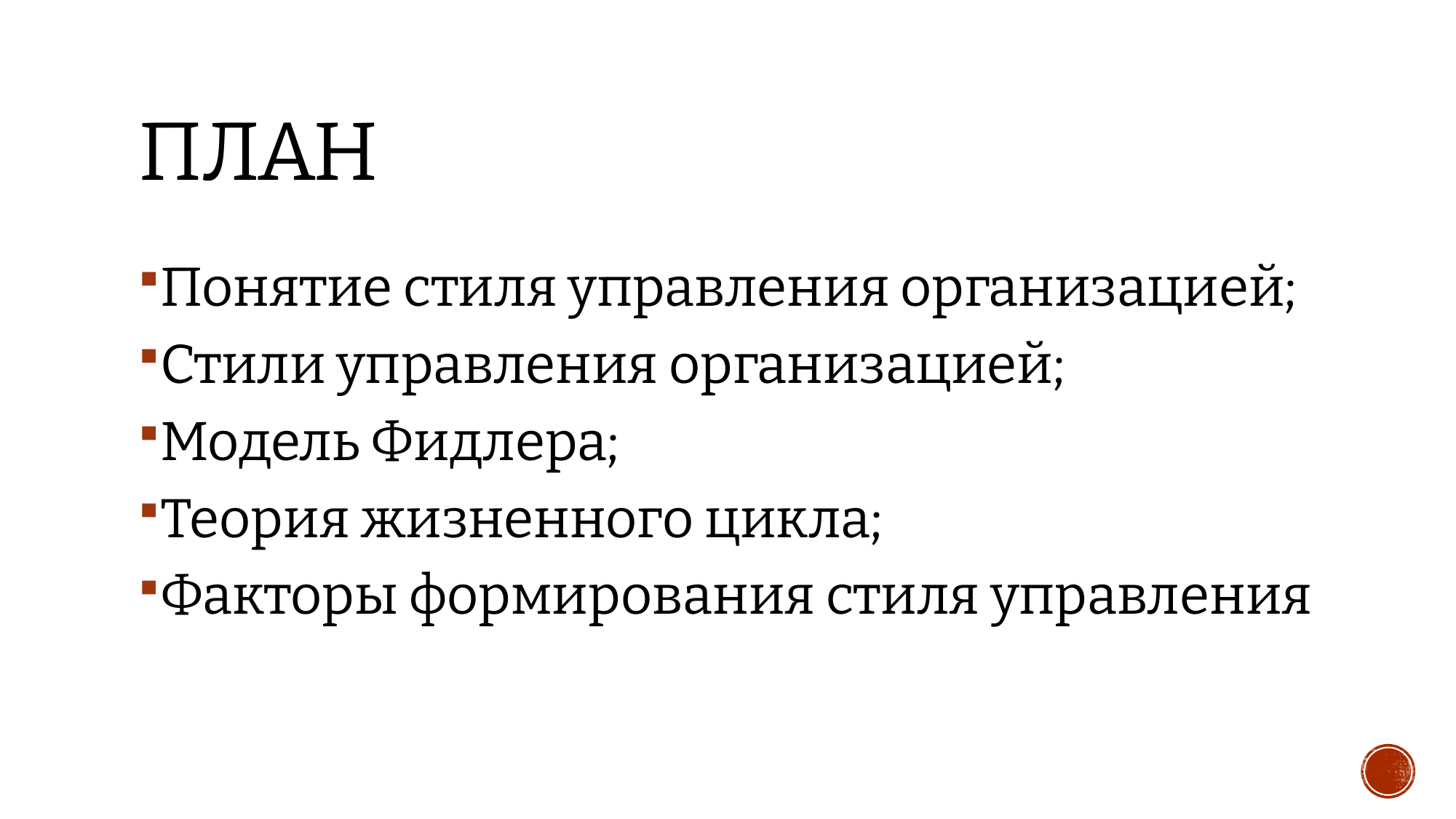

# План
Понятие стиля управления организацией;
Стили управления организацией;
Модель Фидлера;
Теория жизненного цикла;
Факторы формирования стиля управления